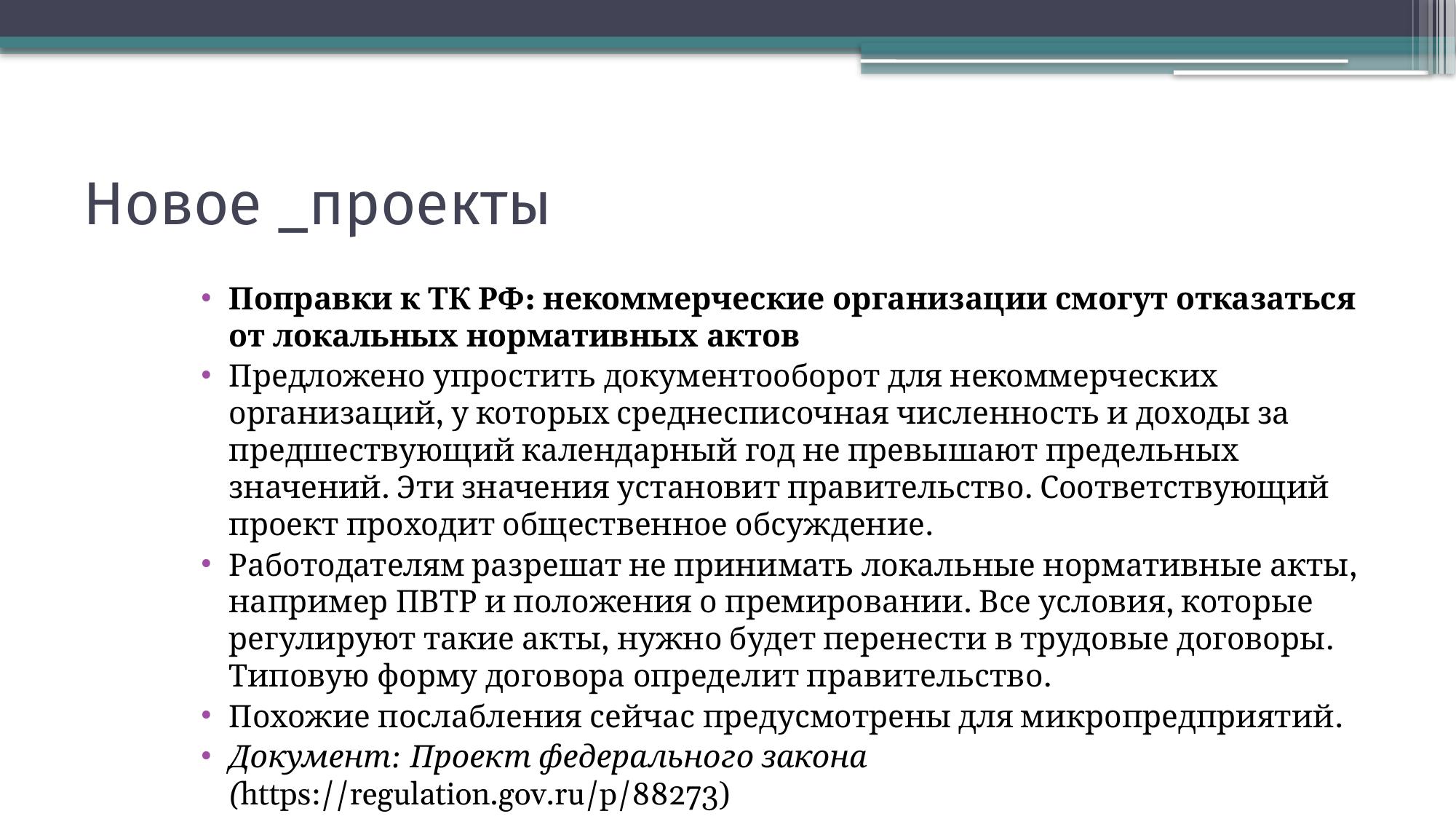

# Новое _проекты
Поправки к ТК РФ: некоммерческие организации смогут отказаться от локальных нормативных актов
Предложено упростить документооборот для некоммерческих организаций, у которых среднесписочная численность и доходы за предшествующий календарный год не превышают предельных значений. Эти значения установит правительство. Соответствующий проект проходит общественное обсуждение.
Работодателям разрешат не принимать локальные нормативные акты, например ПВТР и положения о премировании. Все условия, которые регулируют такие акты, нужно будет перенести в трудовые договоры. Типовую форму договора определит правительство.
Похожие послабления сейчас предусмотрены для микропредприятий.
Документ: Проект федерального закона (https://regulation.gov.ru/p/88273)